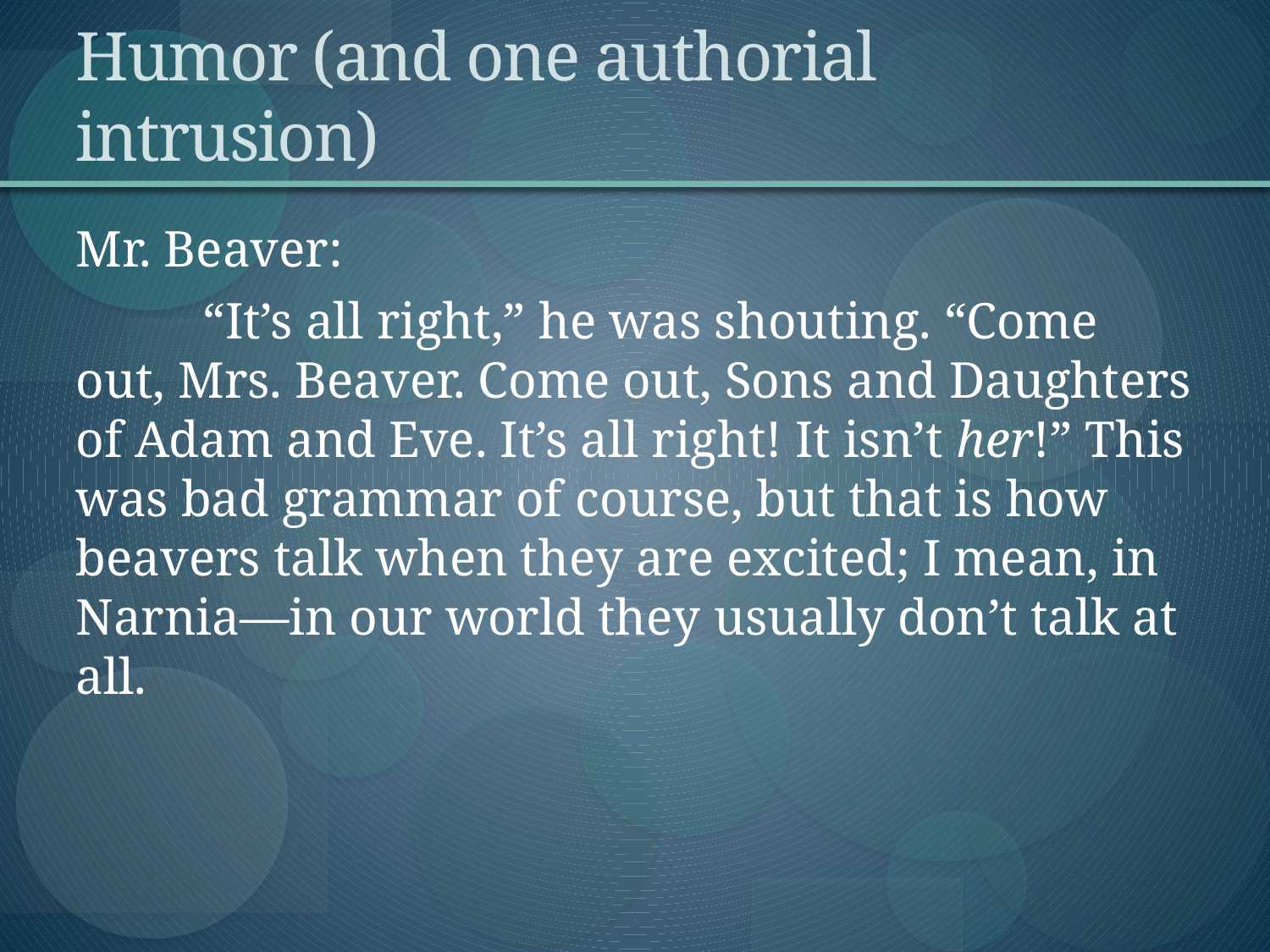

# Humor (and one authorial intrusion)
Mr. Beaver:
	“It’s all right,” he was shouting. “Come out, Mrs. Beaver. Come out, Sons and Daughters of Adam and Eve. It’s all right! It isn’t her!” This was bad grammar of course, but that is how beavers talk when they are excited; I mean, in Narnia—in our world they usually don’t talk at all.